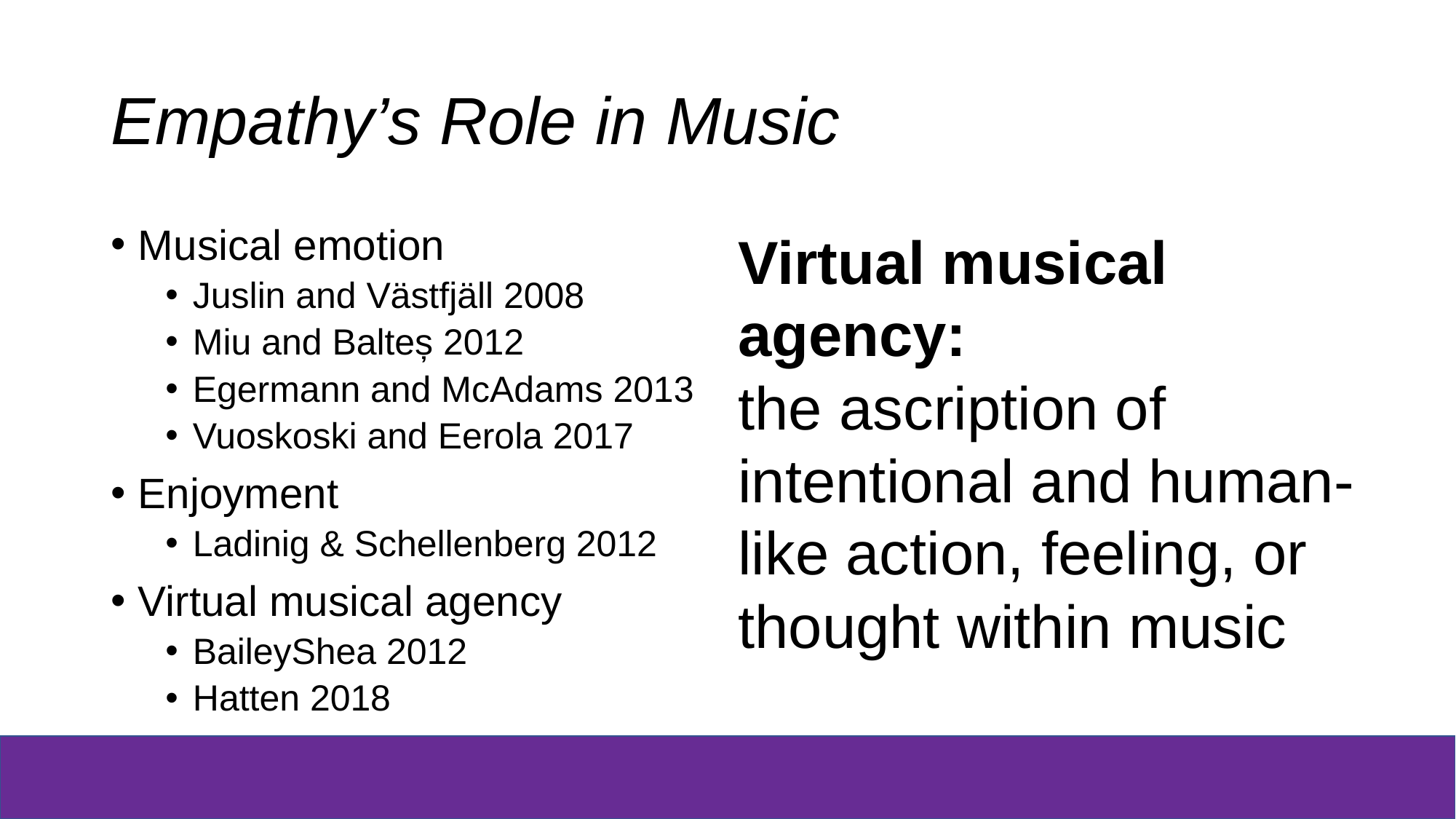

# Empathy’s Role in Music
Musical emotion
Juslin and Västfjäll 2008
Miu and Balteș 2012
Egermann and McAdams 2013
Vuoskoski and Eerola 2017
Enjoyment
Ladinig & Schellenberg 2012
Virtual musical agency
BaileyShea 2012
Hatten 2018
Virtual musical agency:
the ascription of intentional and human-like action, feeling, or thought within music